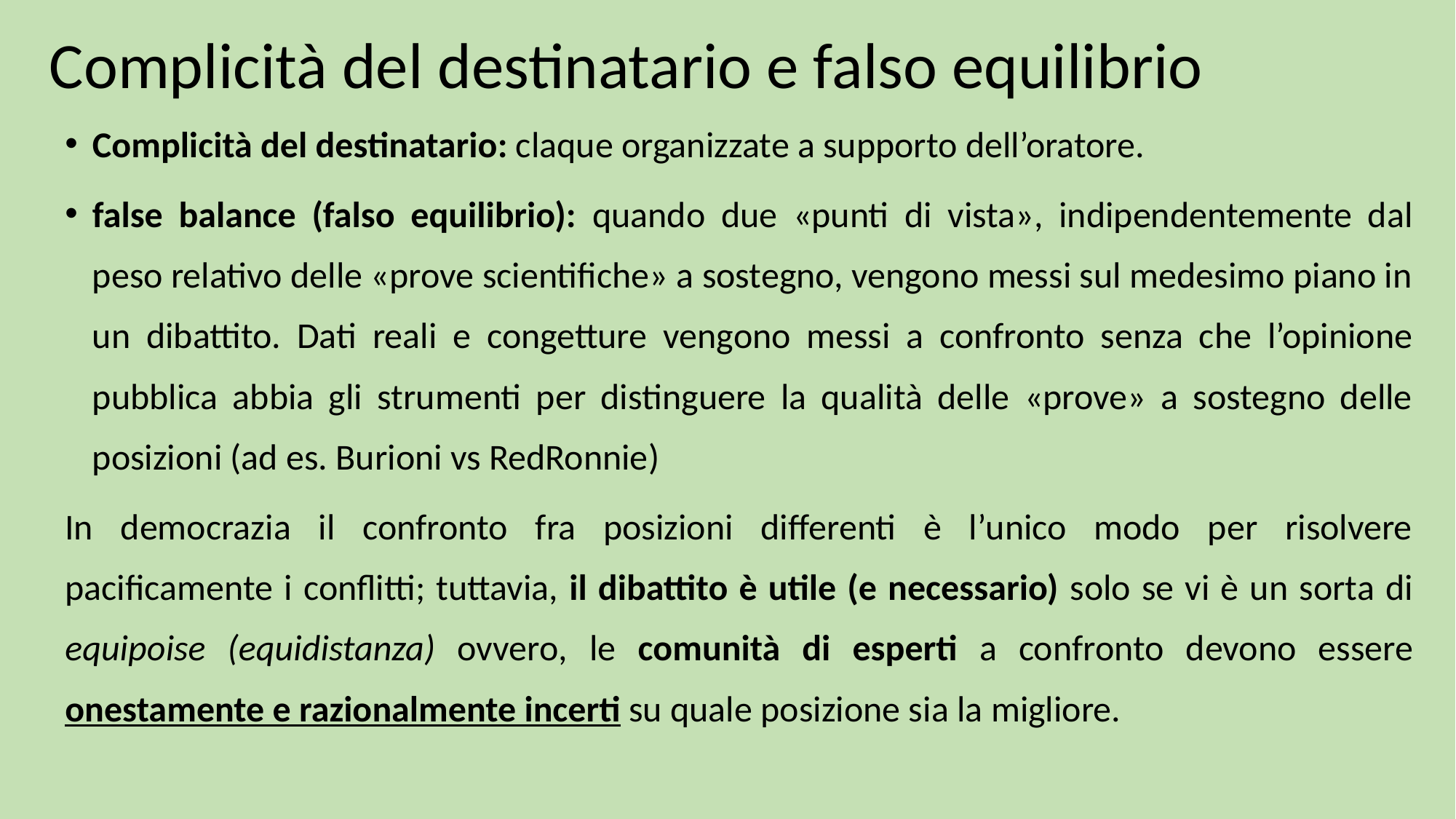

# Complicità del destinatario e falso equilibrio
Complicità del destinatario: claque organizzate a supporto dell’oratore.
false balance (falso equilibrio): quando due «punti di vista», indipendentemente dal peso relativo delle «prove scientifiche» a sostegno, vengono messi sul medesimo piano in un dibattito. Dati reali e congetture vengono messi a confronto senza che l’opinione pubblica abbia gli strumenti per distinguere la qualità delle «prove» a sostegno delle posizioni (ad es. Burioni vs RedRonnie)
In democrazia il confronto fra posizioni differenti è l’unico modo per risolvere pacificamente i conflitti; tuttavia, il dibattito è utile (e necessario) solo se vi è un sorta di equipoise (equidistanza) ovvero, le comunità di esperti a confronto devono essere onestamente e razionalmente incerti su quale posizione sia la migliore.